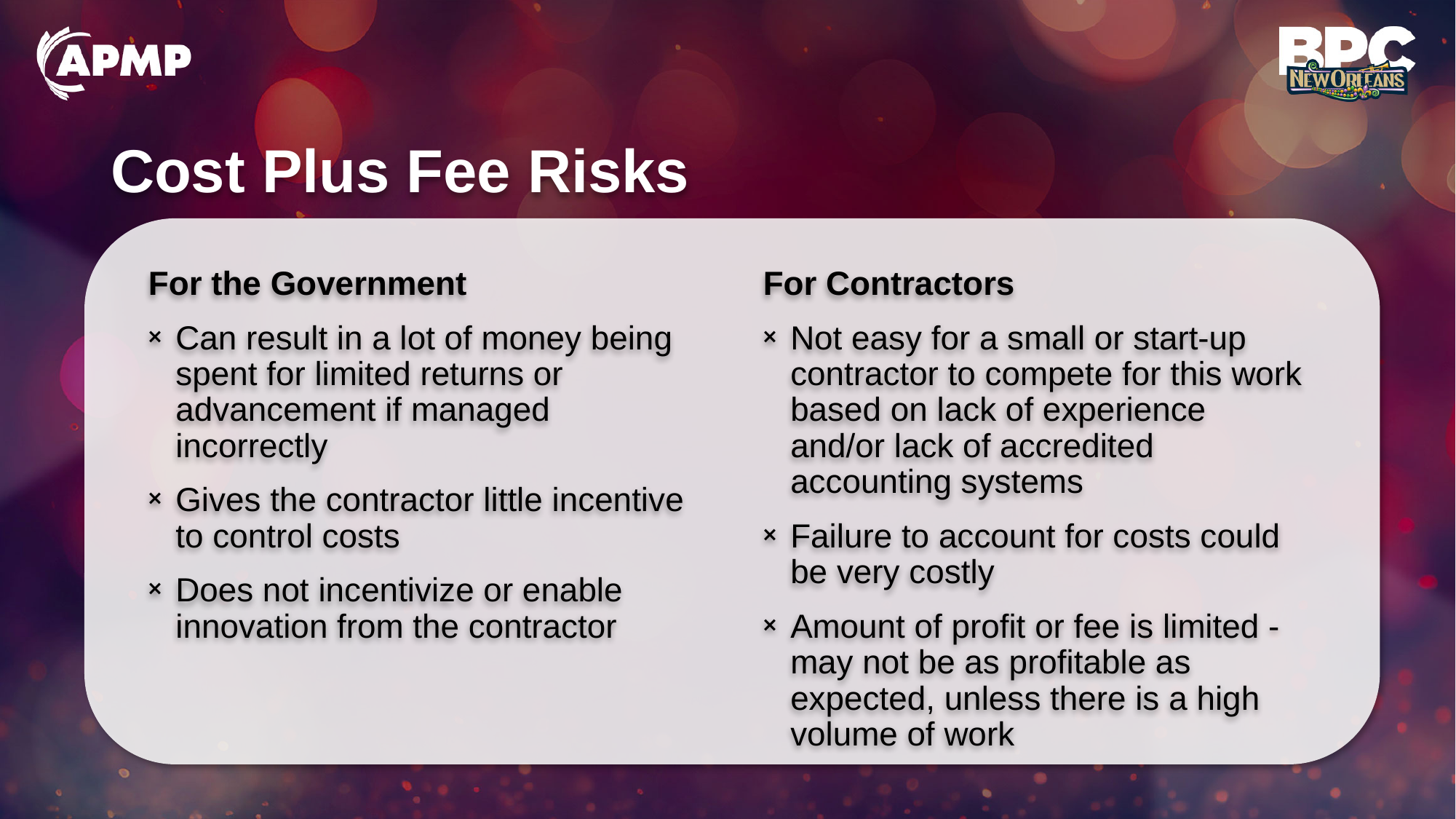

# Cost Plus Fee Risks

For the Government
Can result in a lot of money being spent for limited returns or advancement if managed incorrectly
Gives the contractor little incentive to control costs
Does not incentivize or enable innovation from the contractor

For Contractors
Not easy for a small or start-up contractor to compete for this work based on lack of experience and/or lack of accredited accounting systems
Failure to account for costs could be very costly
Amount of profit or fee is limited - may not be as profitable as expected, unless there is a high volume of work